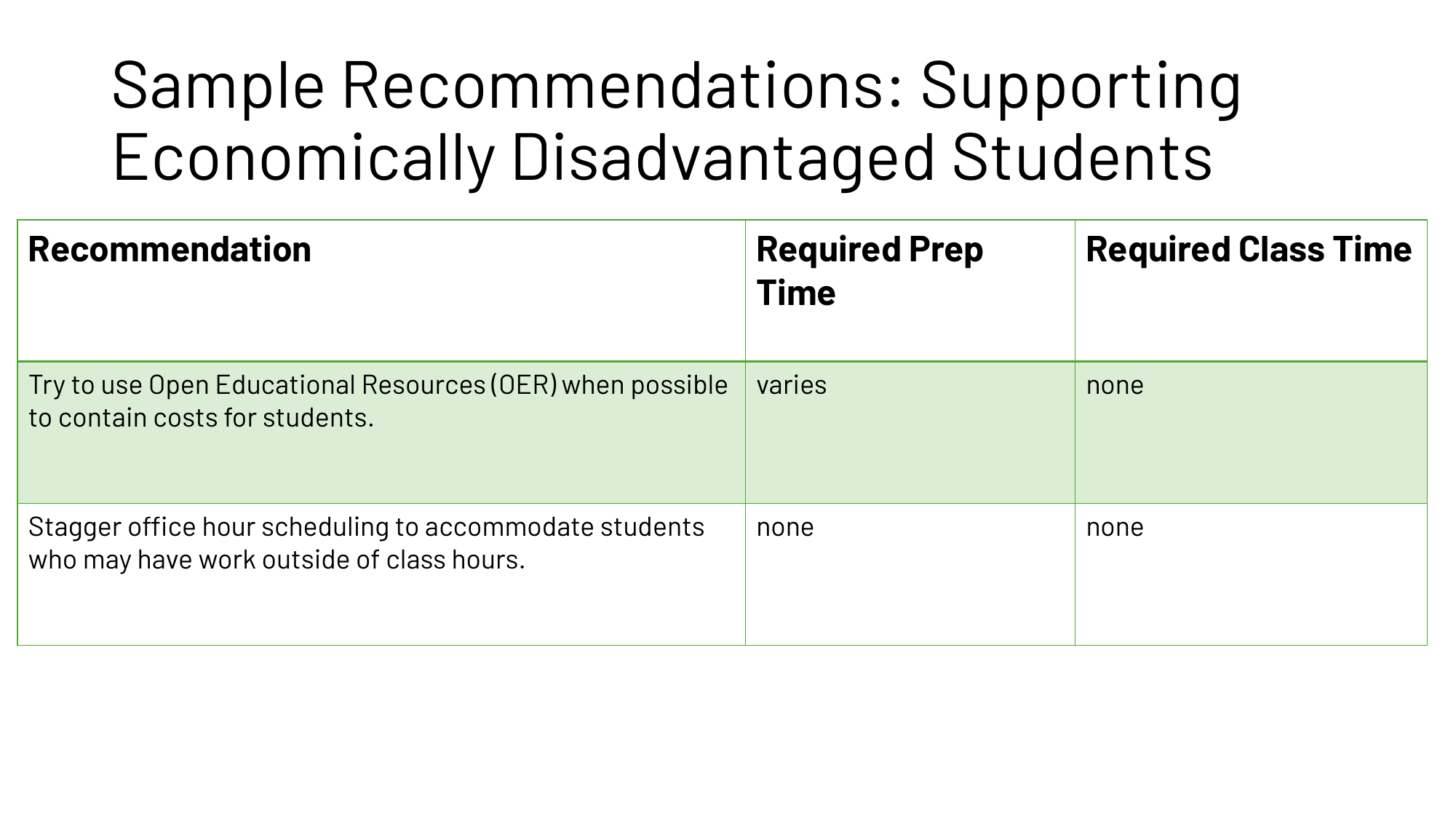

# Sample Recommendations: Supporting Economically Disadvantaged Students
| Recommendation | Required Prep Time | Required Class Time |
| --- | --- | --- |
| Try to use Open Educational Resources (OER) when possible to contain costs for students. | varies | none |
| Stagger office hour scheduling to accommodate students who may have work outside of class hours. | none | none |